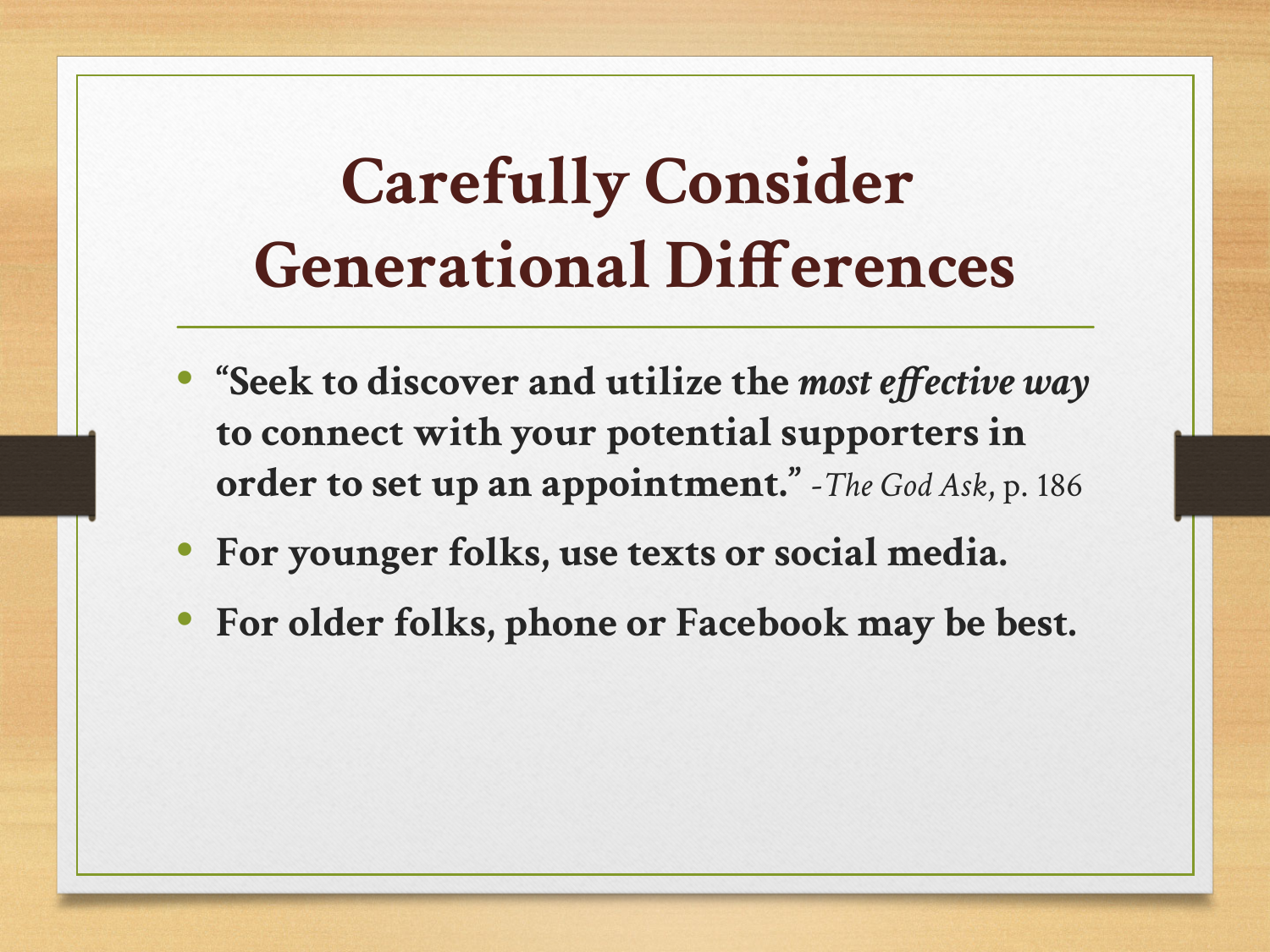

# Carefully Consider Generational Differences
“Seek to discover and utilize the most effective way to connect with your potential supporters in order to set up an appointment.” -The God Ask, p. 186
For younger folks, use texts or social media.
For older folks, phone or Facebook may be best.